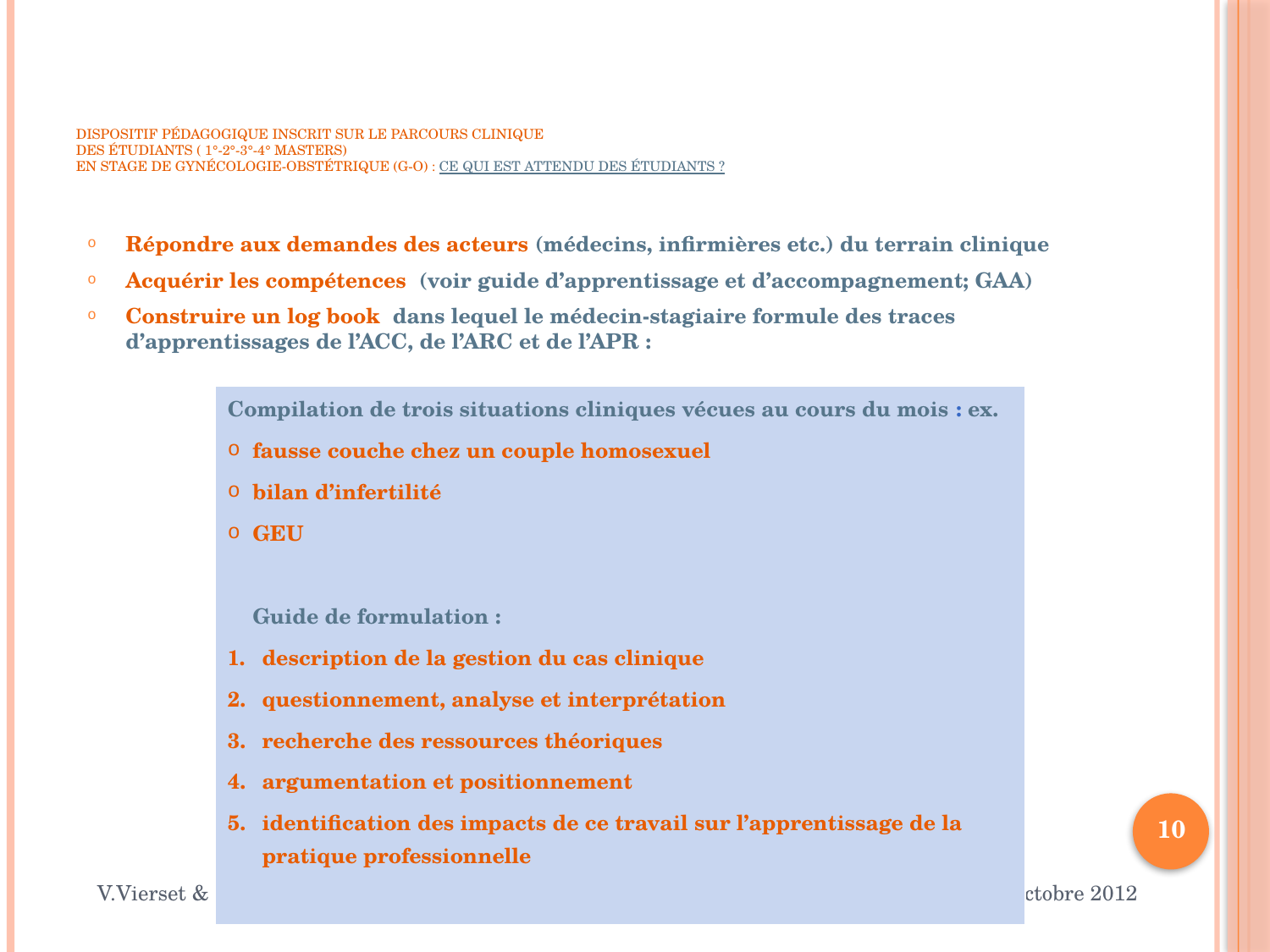

# Dispositif pédagogique inscrit sur le parcours clinique des étudiants ( 1°-2°-3°-4° masters) en stage de Gynécologie-Obstétrique (G-O) : Ce qui est attendu des étudiants ?

Répondre aux demandes des acteurs (médecins, infirmières etc.) du terrain clinique
Acquérir les compétences  (voir guide d’apprentissage et d’accompagnement; GAA)
Construire un log book  dans lequel le médecin-stagiaire formule des traces d’apprentissages de l’ACC, de l’ARC et de l’APR :

| Compilation de trois situations cliniques vécues au cours du mois : ex. fausse couche chez un couple homosexuel bilan d’infertilité GEU Guide de formulation : description de la gestion du cas clinique questionnement, analyse et interprétation recherche des ressources théoriques argumentation et positionnement identification des impacts de ce travail sur l’apprentissage de la pratique professionnelle |
| --- |
10

V.Vierset & M. Nisolle                                          CHU-CHR-ULg                                             12 octobre 2012